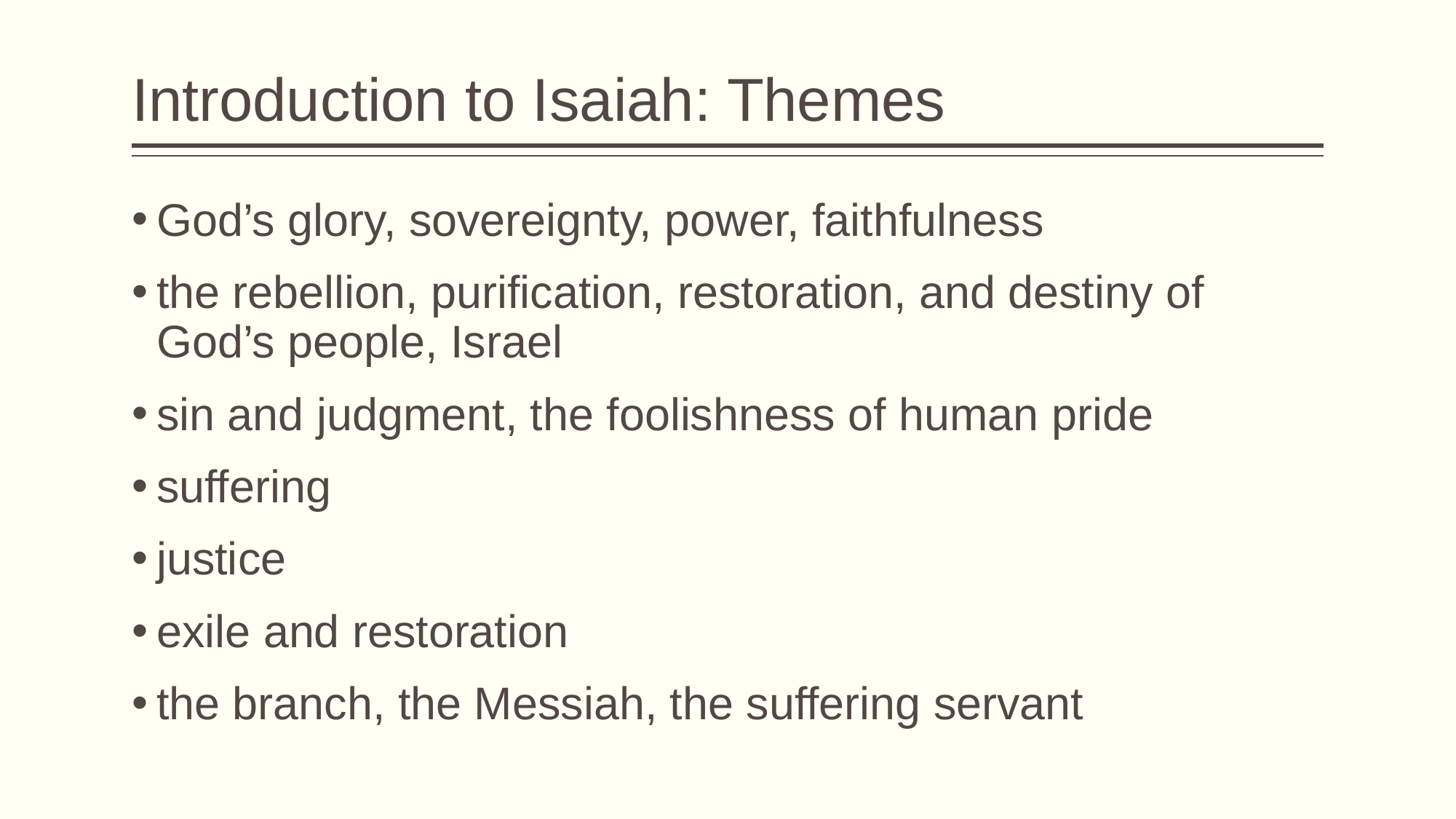

# Introduction to Isaiah: Themes
God’s glory, sovereignty, power, faithfulness
the rebellion, purification, restoration, and destiny of God’s people, Israel
sin and judgment, the foolishness of human pride
suffering
justice
exile and restoration
the branch, the Messiah, the suffering servant